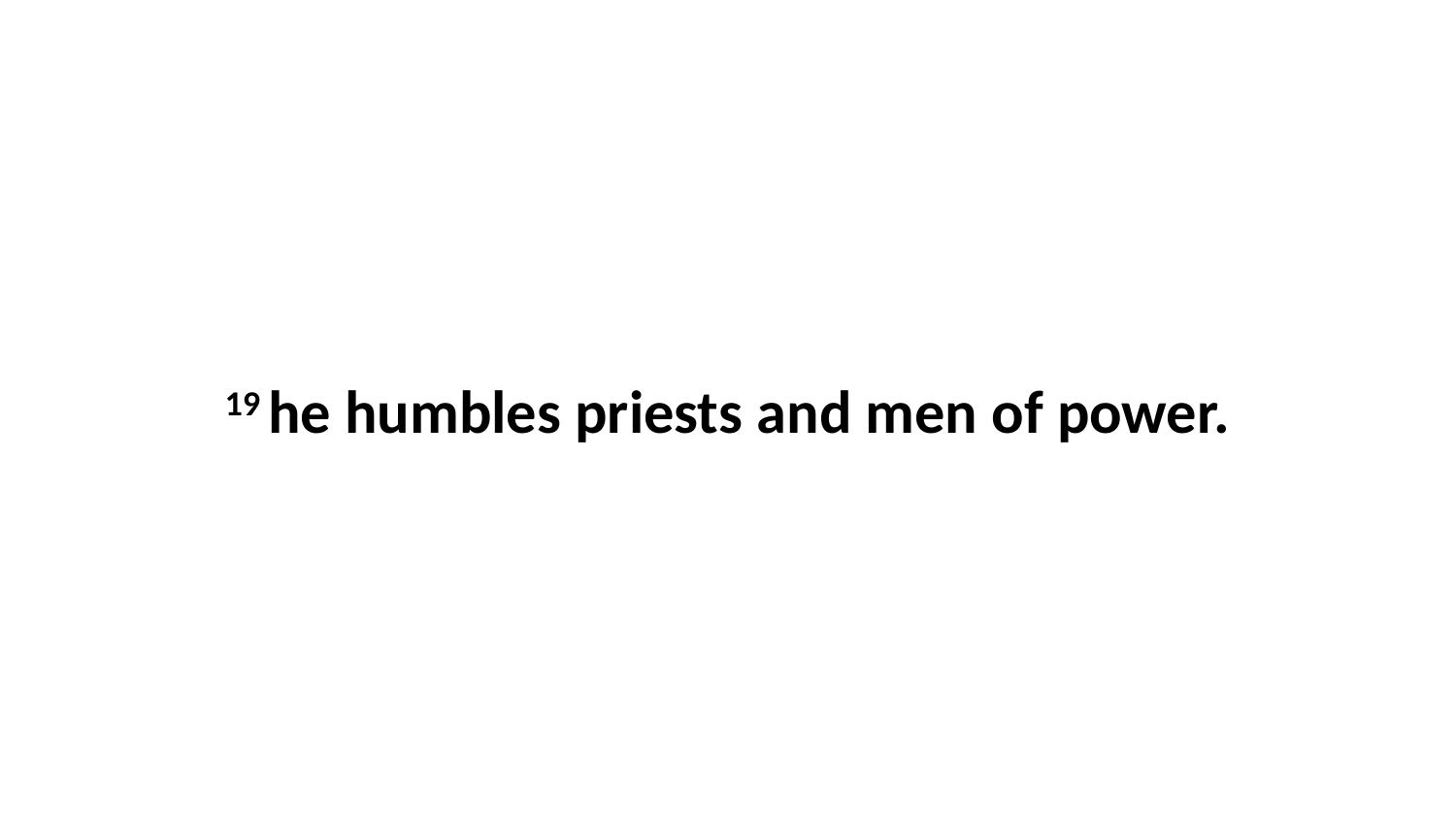

19 he humbles priests and men of power.